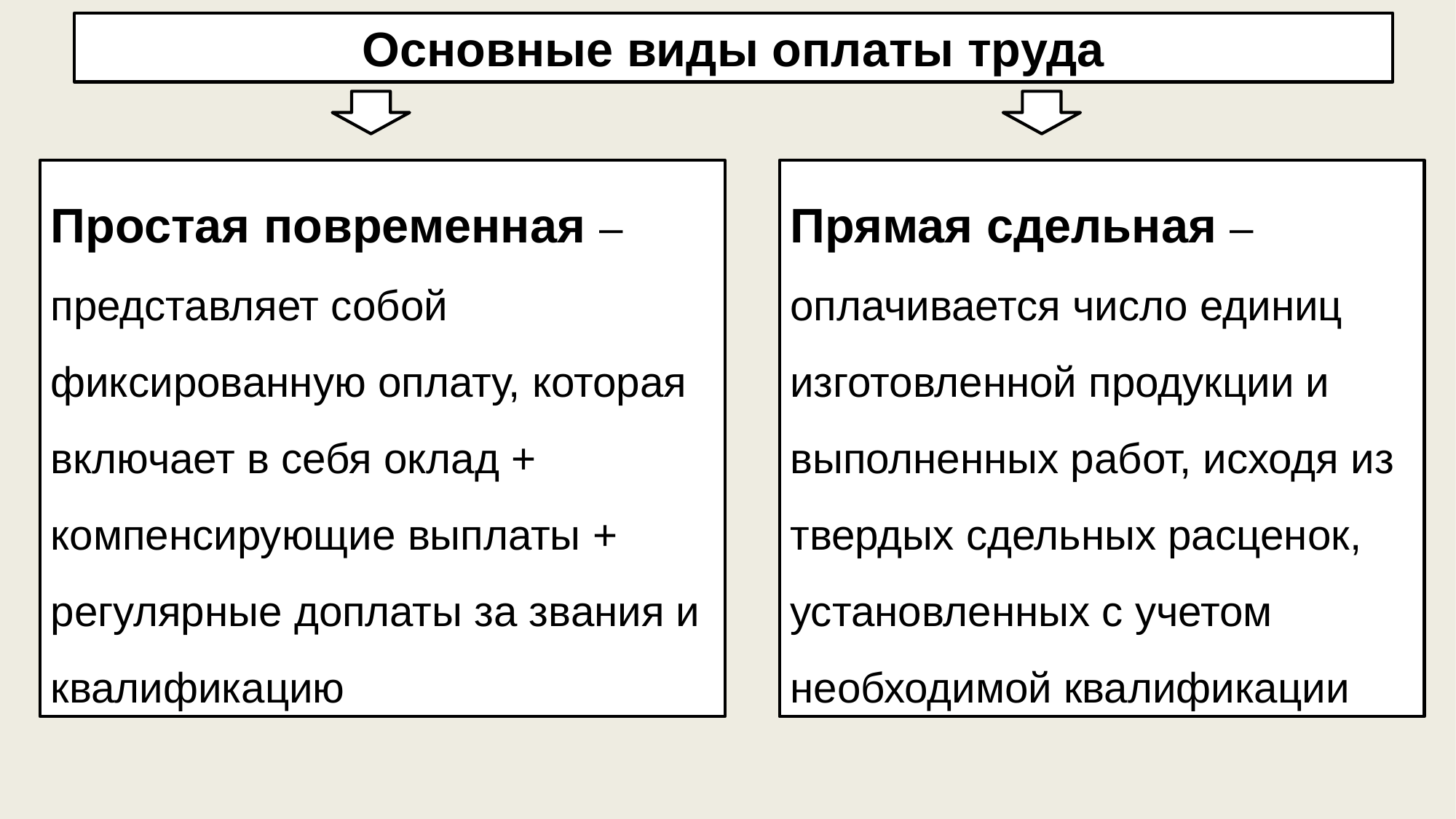

Основные виды оплаты труда

Простая повременная – представляет собой фиксированную оплату, которая включает в себя оклад + компенсирующие выплаты + регулярные доплаты за звания и квалификацию
Прямая сдельная – оплачивается число единиц изготовленной продукции и выполненных работ, исходя из твердых сдельных расценок, установленных с учетом необходимой квалификации